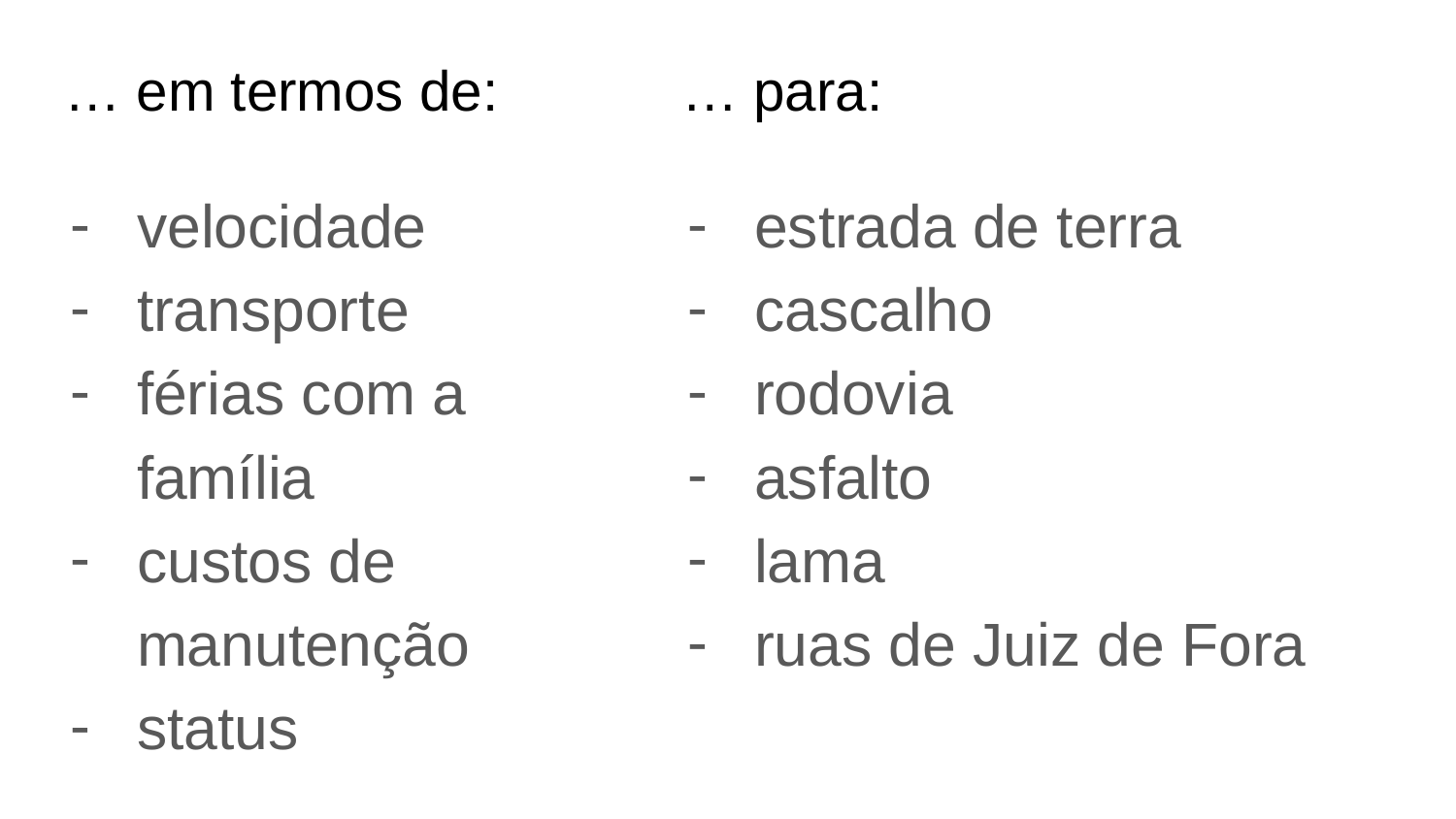

# … em termos de:
… para:
velocidade
transporte
férias com a família
custos de manutenção
status
estrada de terra
cascalho
rodovia
asfalto
lama
ruas de Juiz de Fora